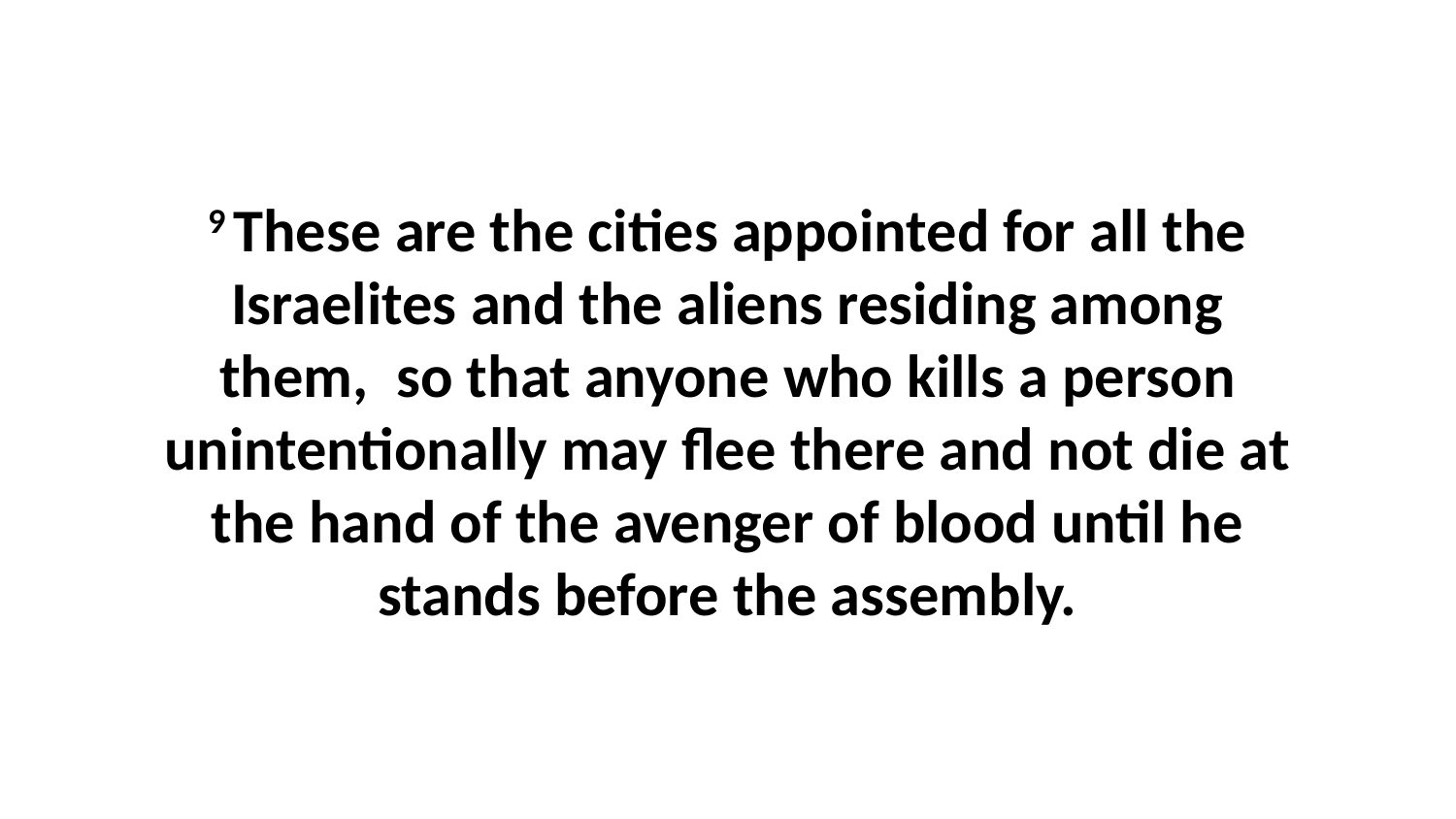

9 These are the cities appointed for all the Israelites and the aliens residing among them,  so that anyone who kills a person unintentionally may flee there and not die at the hand of the avenger of blood until he stands before the assembly.